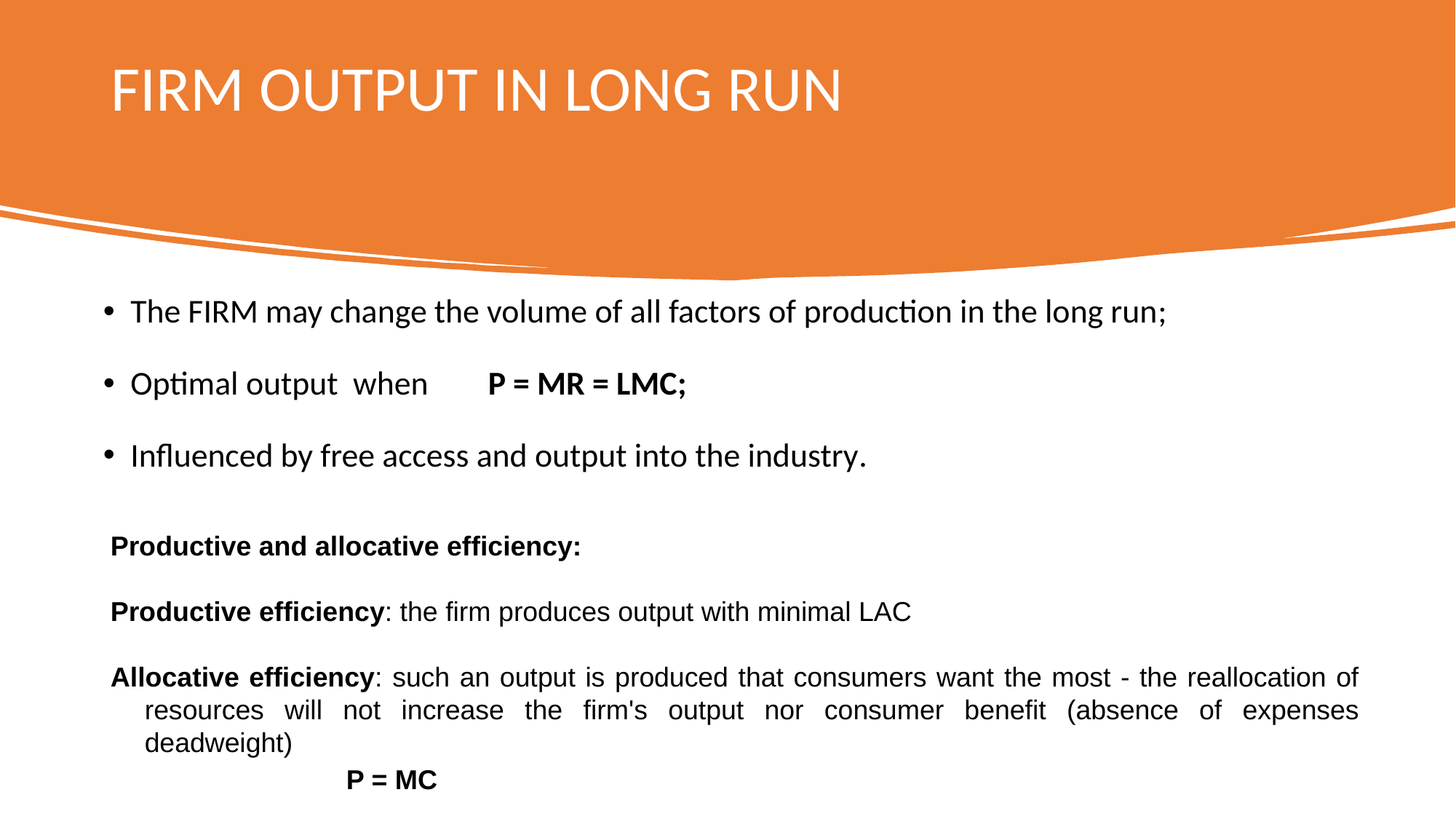

# FIRM OUTPUT IN LONG RUN
The FIRM may change the volume of all factors of production in the long run;

Optimal output  when        P = MR = LMC;

Influenced by free access and output into the industry.

Productive and allocative efficiency:

Productive efficiency: the firm produces output with minimal LAC

Allocative efficiency: such an output is produced that consumers want the most - the reallocation of resources will not increase the firm's output nor consumer benefit (absence of expenses deadweight)
P = MC